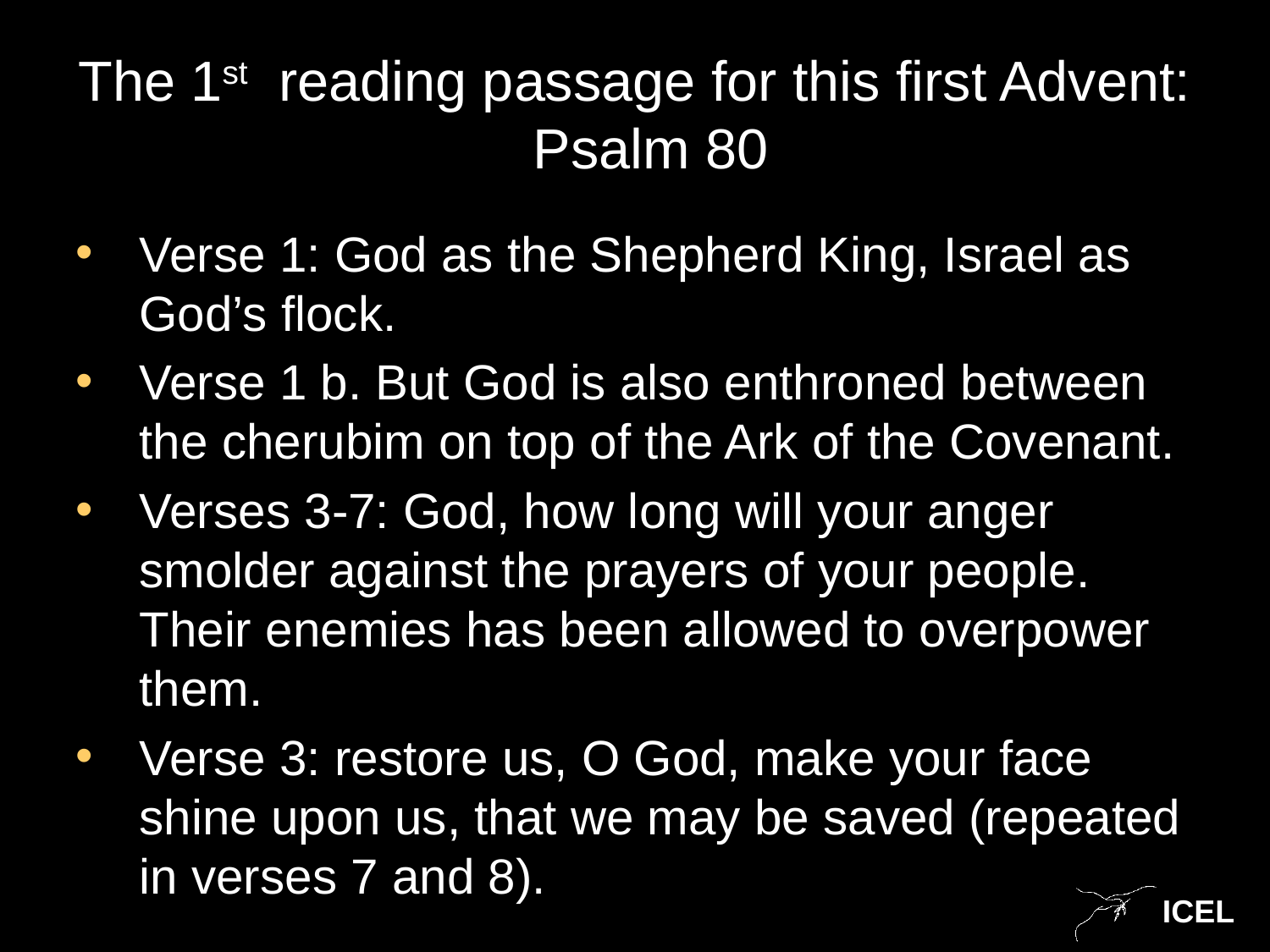

# The 1st  reading passage for this first Advent:   Psalm 80
Verse 1: God as the Shepherd King, Israel as God’s flock.
Verse 1 b. But God is also enthroned between the cherubim on top of the Ark of the Covenant.
Verses 3-7: God, how long will your anger smolder against the prayers of your people.  Their enemies has been allowed to overpower them.
Verse 3: restore us, O God, make your face shine upon us, that we may be saved (repeated in verses 7 and 8).